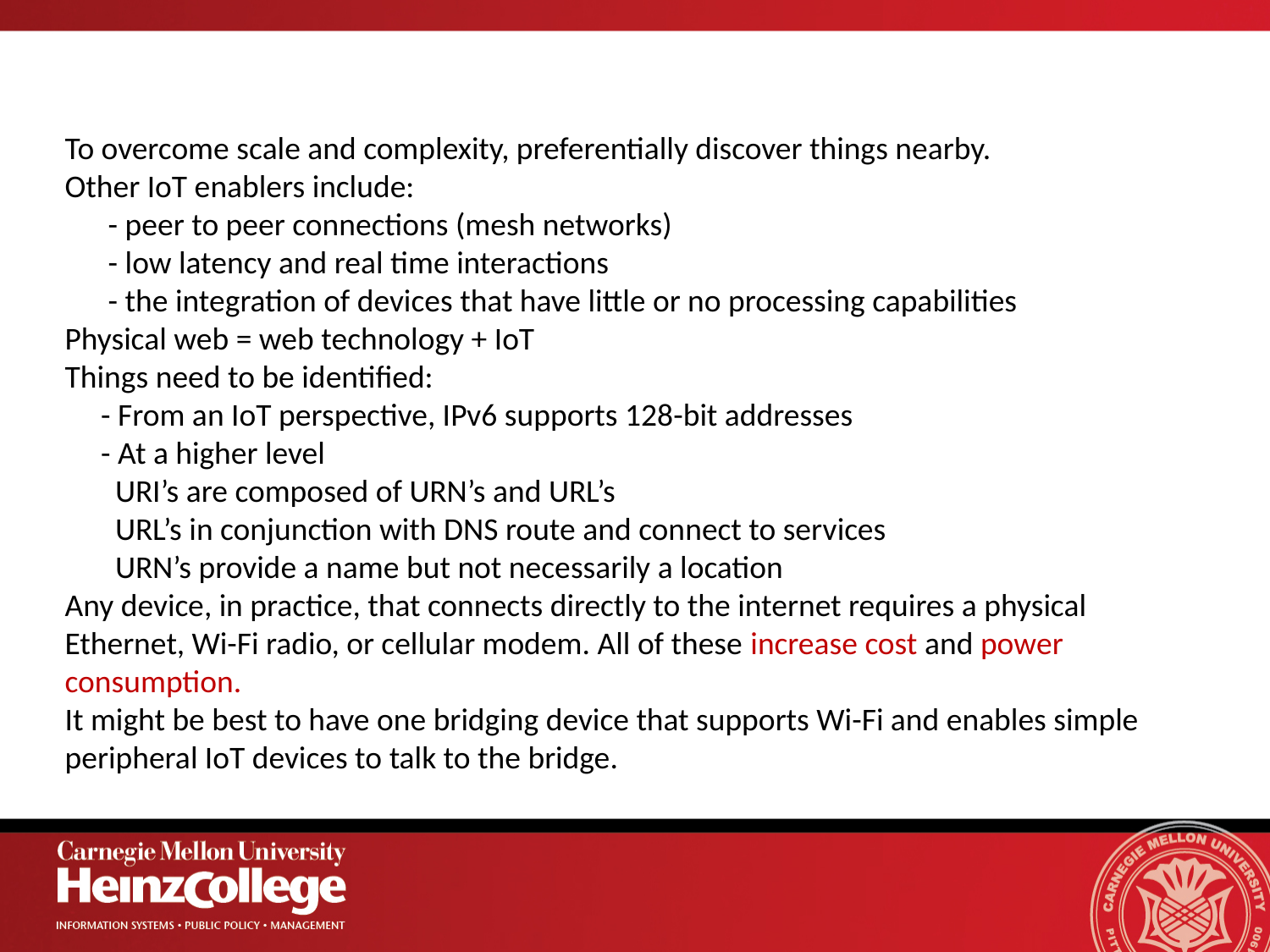

To overcome scale and complexity, preferentially discover things nearby.
Other IoT enablers include:
      - peer to peer connections (mesh networks)
      - low latency and real time interactions
      - the integration of devices that have little or no processing capabilities
Physical web = web technology + IoT
Things need to be identified:
     - From an IoT perspective, IPv6 supports 128-bit addresses
     - At a higher level
       URI’s are composed of URN’s and URL’s
       URL’s in conjunction with DNS route and connect to services
       URN’s provide a name but not necessarily a location
Any device, in practice, that connects directly to the internet requires a physical
Ethernet, Wi-Fi radio, or cellular modem. All of these increase cost and power
consumption.
It might be best to have one bridging device that supports Wi-Fi and enables simple
peripheral IoT devices to talk to the bridge.